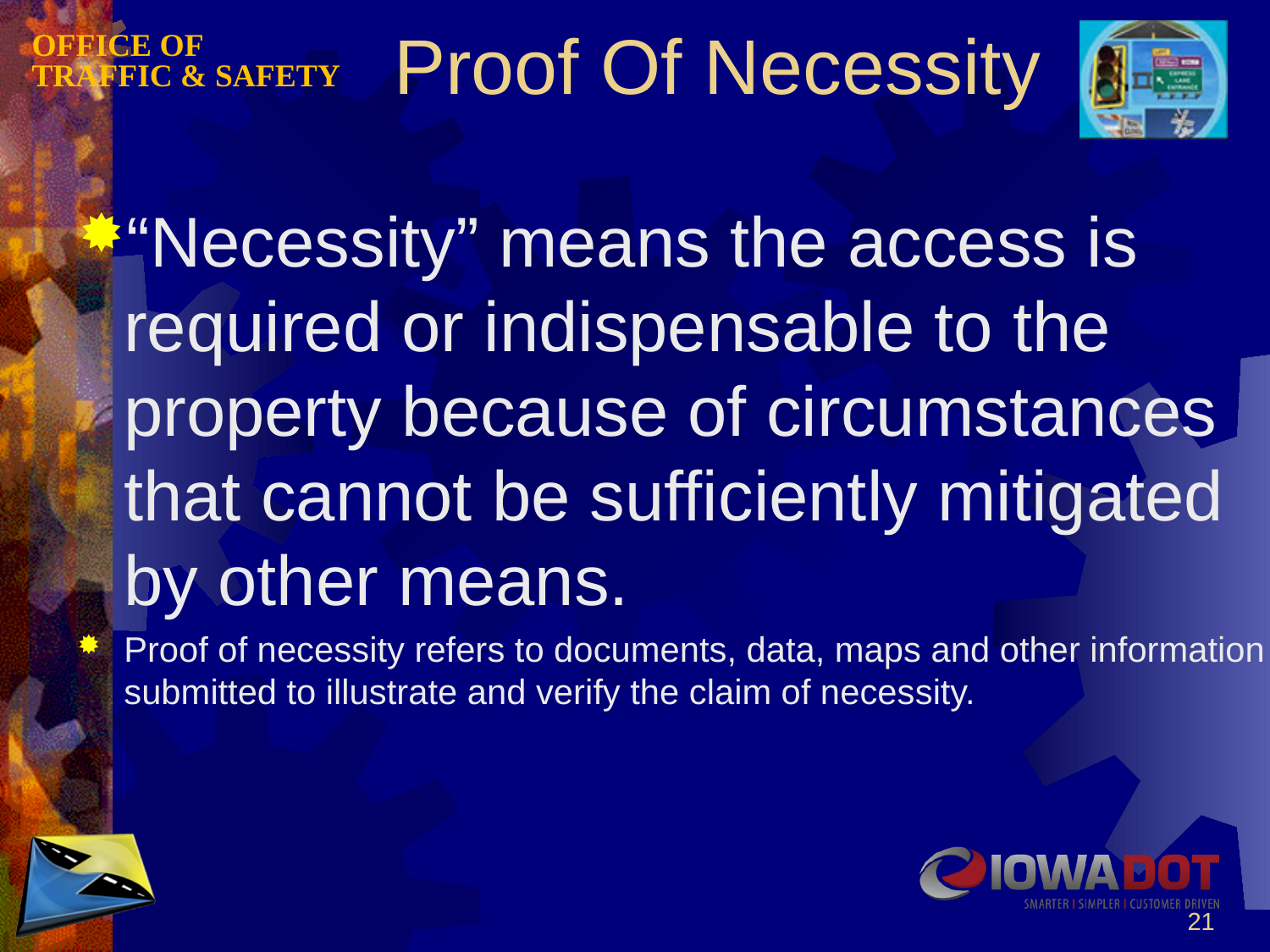

# Proof Of Necessity
“Necessity” means the access is required or indispensable to the property because of circumstances that cannot be sufficiently mitigated by other means.
Proof of necessity refers to documents, data, maps and other information submitted to illustrate and verify the claim of necessity.
21